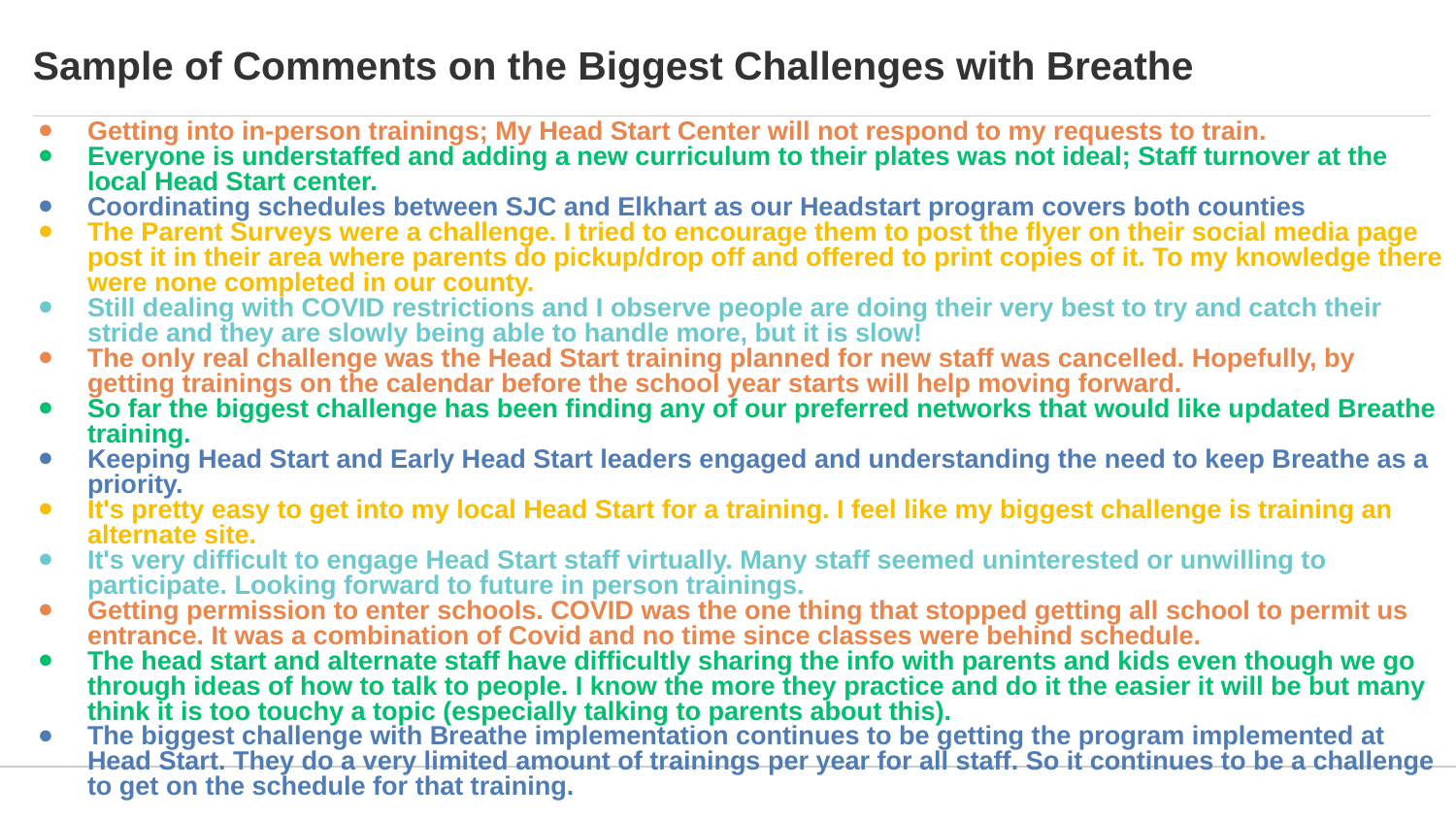

# Sample of Comments on the Biggest Challenges with Breathe
Getting into in-person trainings; My Head Start Center will not respond to my requests to train.
Everyone is understaffed and adding a new curriculum to their plates was not ideal; Staff turnover at the local Head Start center.
Coordinating schedules between SJC and Elkhart as our Headstart program covers both counties
The Parent Surveys were a challenge. I tried to encourage them to post the flyer on their social media page post it in their area where parents do pickup/drop off and offered to print copies of it. To my knowledge there were none completed in our county.
Still dealing with COVID restrictions and I observe people are doing their very best to try and catch their stride and they are slowly being able to handle more, but it is slow!
The only real challenge was the Head Start training planned for new staff was cancelled. Hopefully, by getting trainings on the calendar before the school year starts will help moving forward.
So far the biggest challenge has been finding any of our preferred networks that would like updated Breathe training.
Keeping Head Start and Early Head Start leaders engaged and understanding the need to keep Breathe as a priority.
It's pretty easy to get into my local Head Start for a training. I feel like my biggest challenge is training an alternate site.
It's very difficult to engage Head Start staff virtually. Many staff seemed uninterested or unwilling to participate. Looking forward to future in person trainings.
Getting permission to enter schools. COVID was the one thing that stopped getting all school to permit us entrance. It was a combination of Covid and no time since classes were behind schedule.
The head start and alternate staff have difficultly sharing the info with parents and kids even though we go through ideas of how to talk to people. I know the more they practice and do it the easier it will be but many think it is too touchy a topic (especially talking to parents about this).
The biggest challenge with Breathe implementation continues to be getting the program implemented at Head Start. They do a very limited amount of trainings per year for all staff. So it continues to be a challenge to get on the schedule for that training.